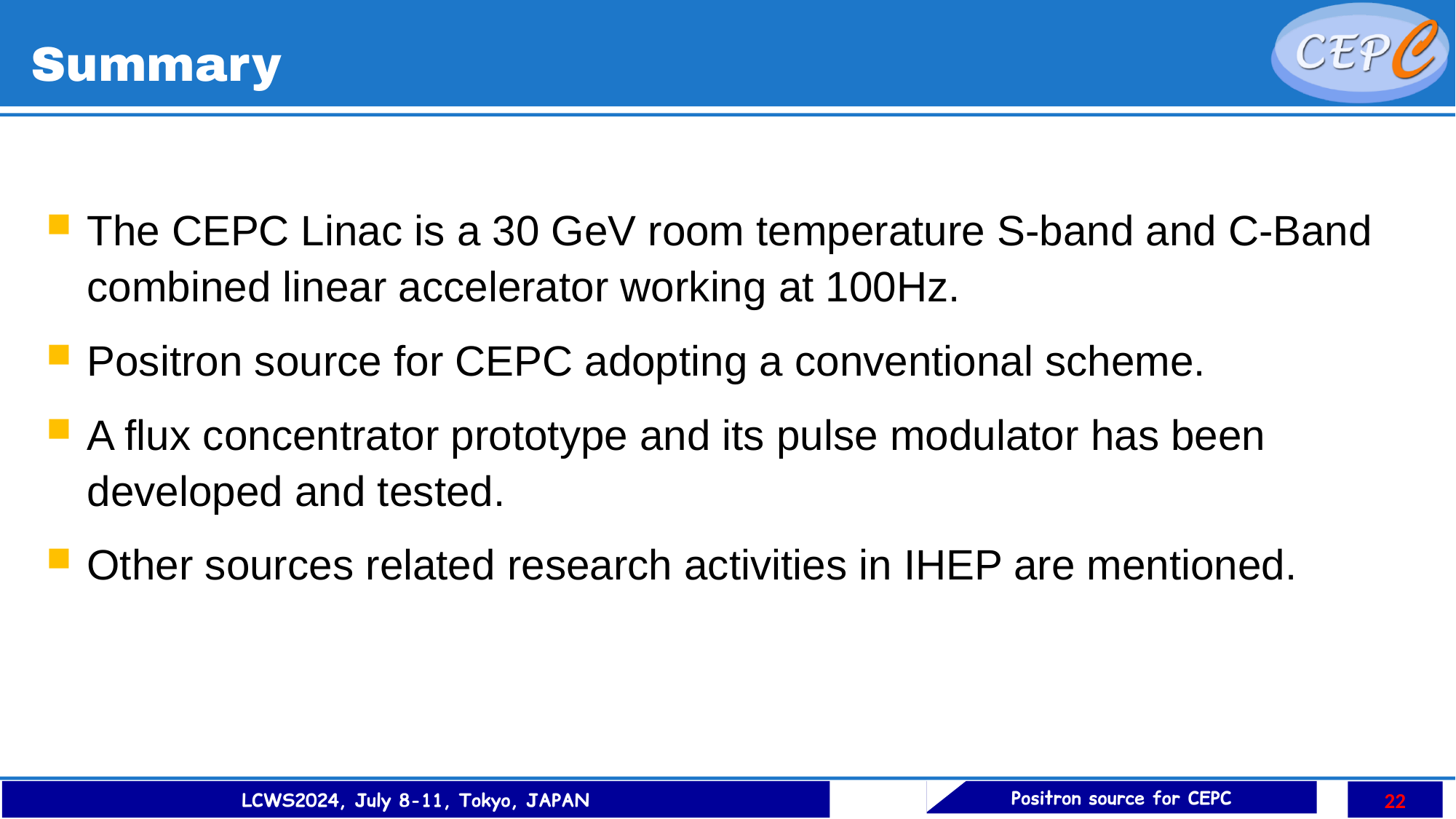

Summary
The CEPC Linac is a 30 GeV room temperature S-band and C-Band combined linear accelerator working at 100Hz.
Positron source for CEPC adopting a conventional scheme.
A flux concentrator prototype and its pulse modulator has been developed and tested.
Other sources related research activities in IHEP are mentioned.